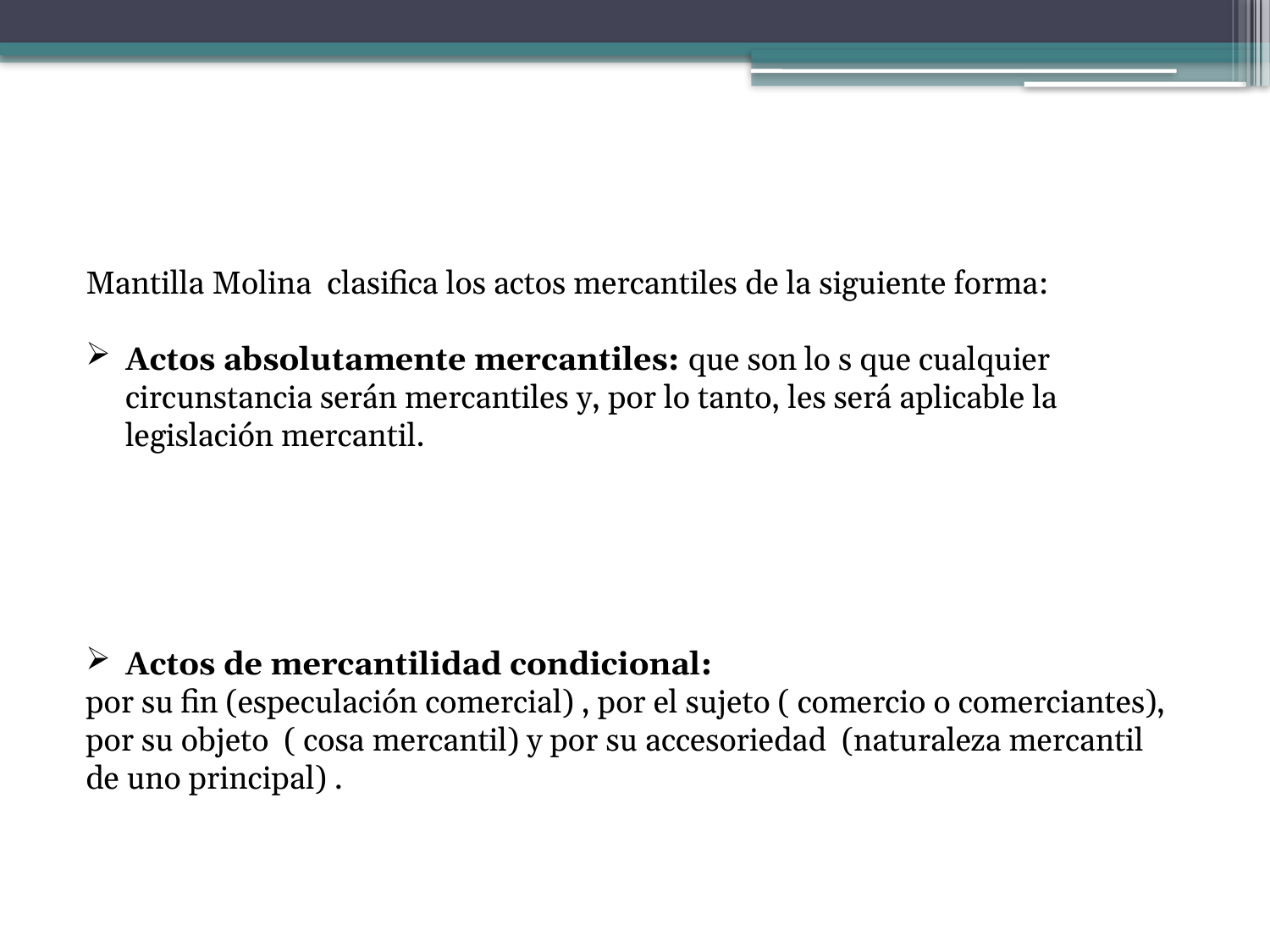

ACTOS DE COMERCIO
Mantilla Molina  clasifica los actos mercantiles de la siguiente forma:

Actos absolutamente mercantiles: que son lo s que cualquier circunstancia serán mercantiles y, por lo tanto, les será aplicable la legislación mercantil.

Actos de mercantilidad condicional:
por su fin (especulación comercial) , por el sujeto ( comercio o comerciantes), por su objeto  ( cosa mercantil) y por su accesoriedad  (naturaleza mercantil de uno principal) .